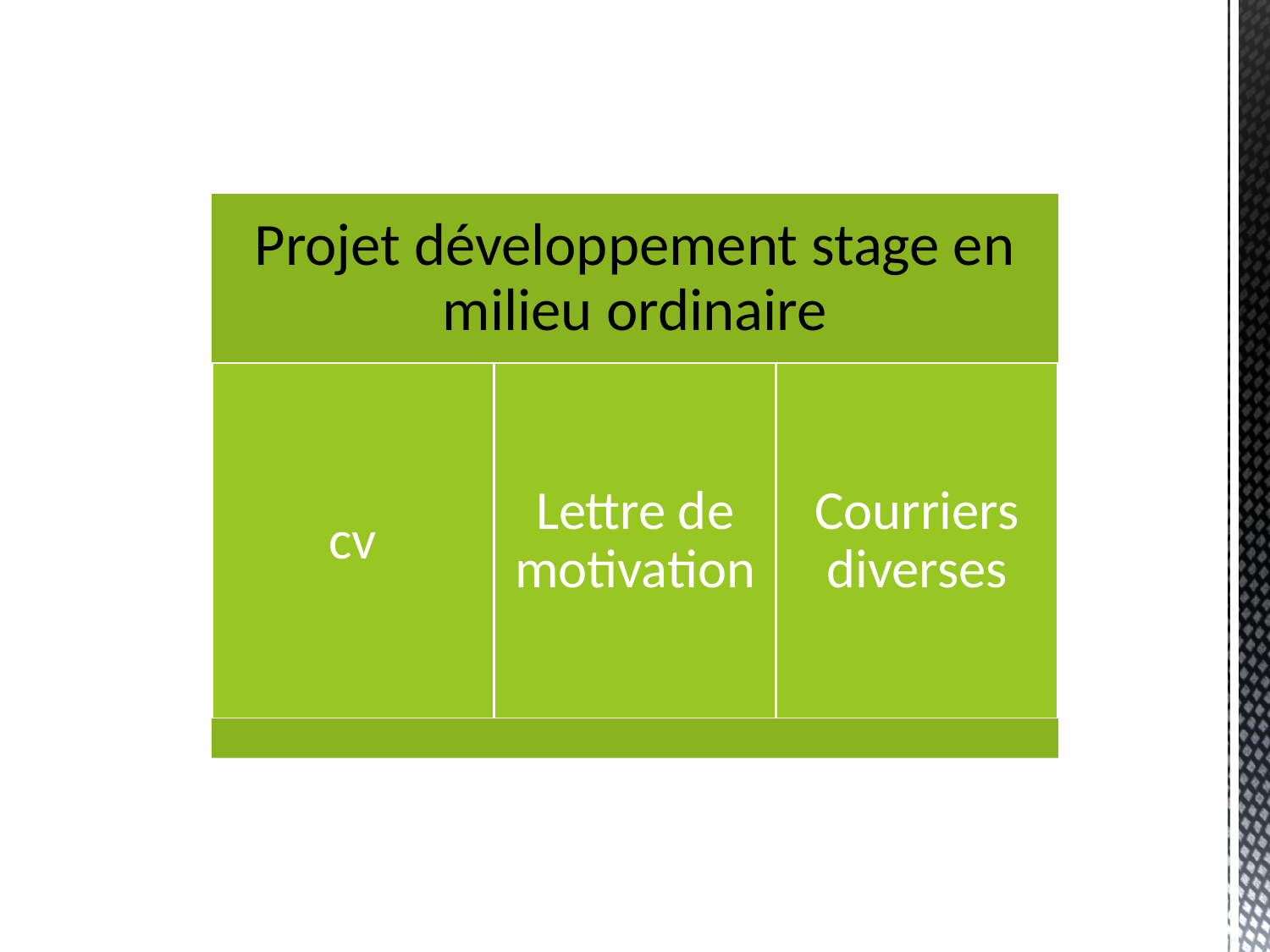

#
Projet développement stage en milieu ordinaire
cv
Lettre de motivation
Courriers diverses